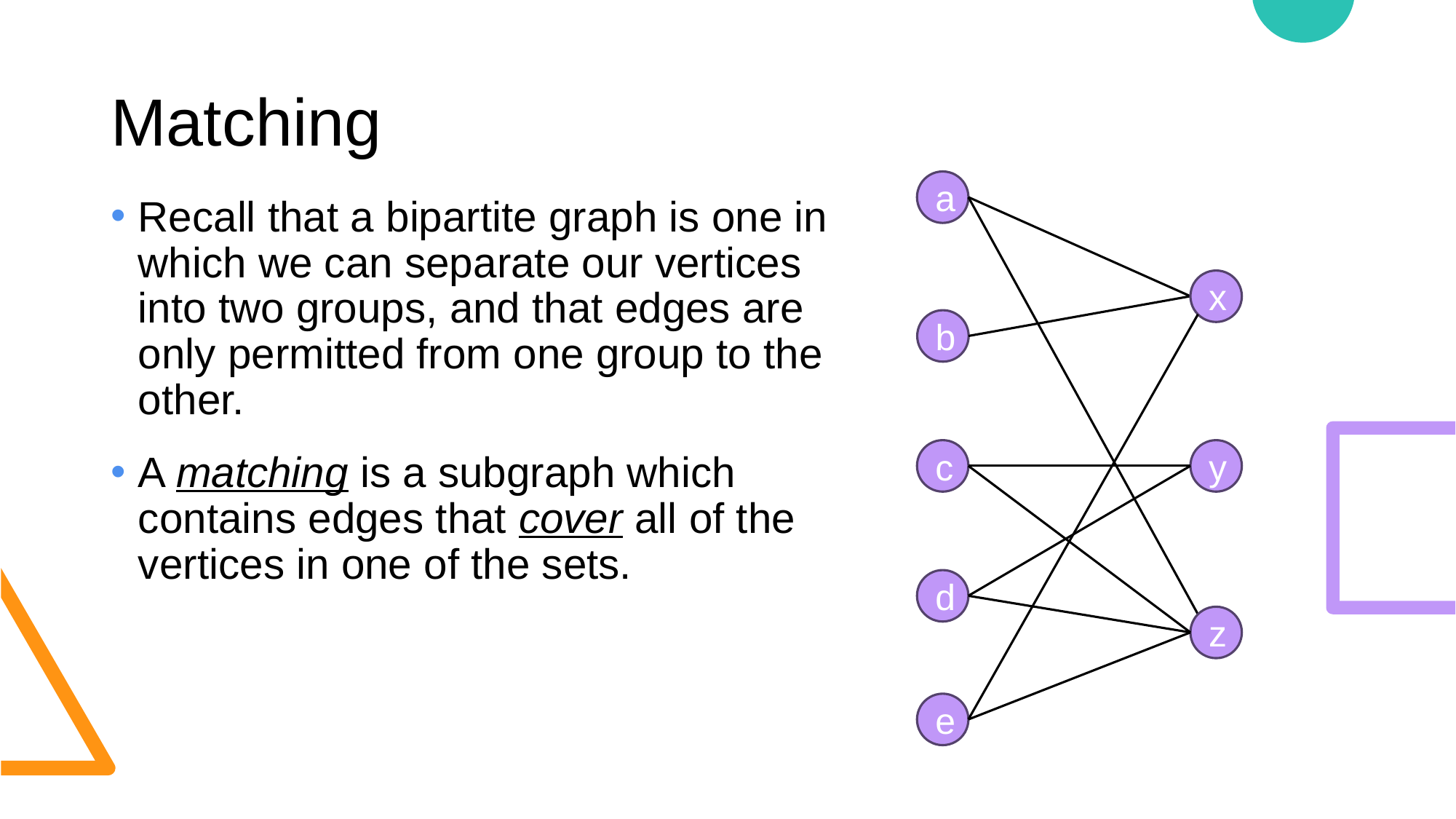

# Matching
a
Recall that a bipartite graph is one in which we can separate our vertices into two groups, and that edges are only permitted from one group to the other.
A matching is a subgraph which contains edges that cover all of the vertices in one of the sets.
x
b
y
c
d
z
e